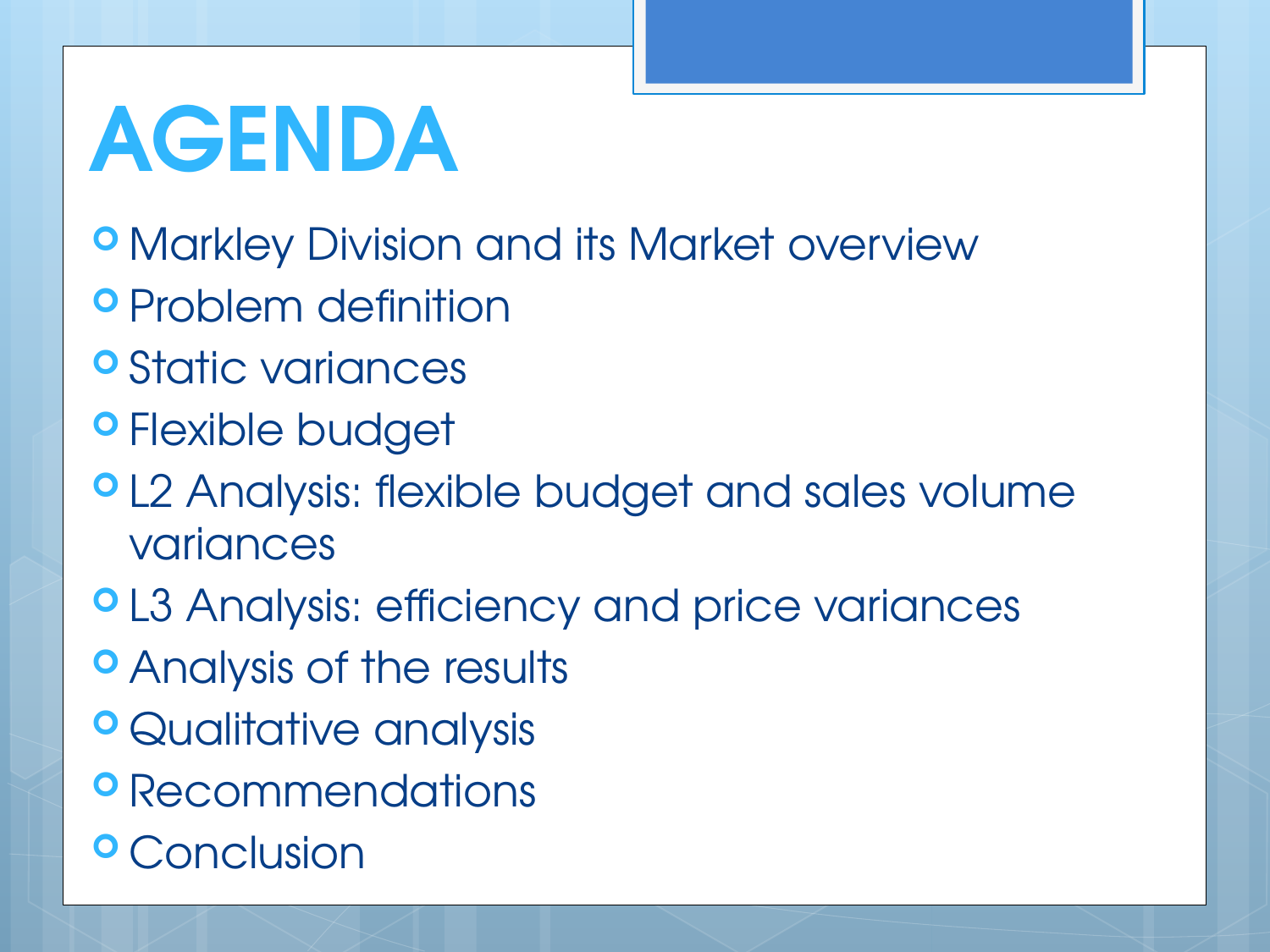

# AGENDA
Markley Division and its Market overview
Problem definition
Static variances
Flexible budget
L2 Analysis: flexible budget and sales volume variances
L3 Analysis: efficiency and price variances
Analysis of the results
Qualitative analysis
Recommendations
Conclusion